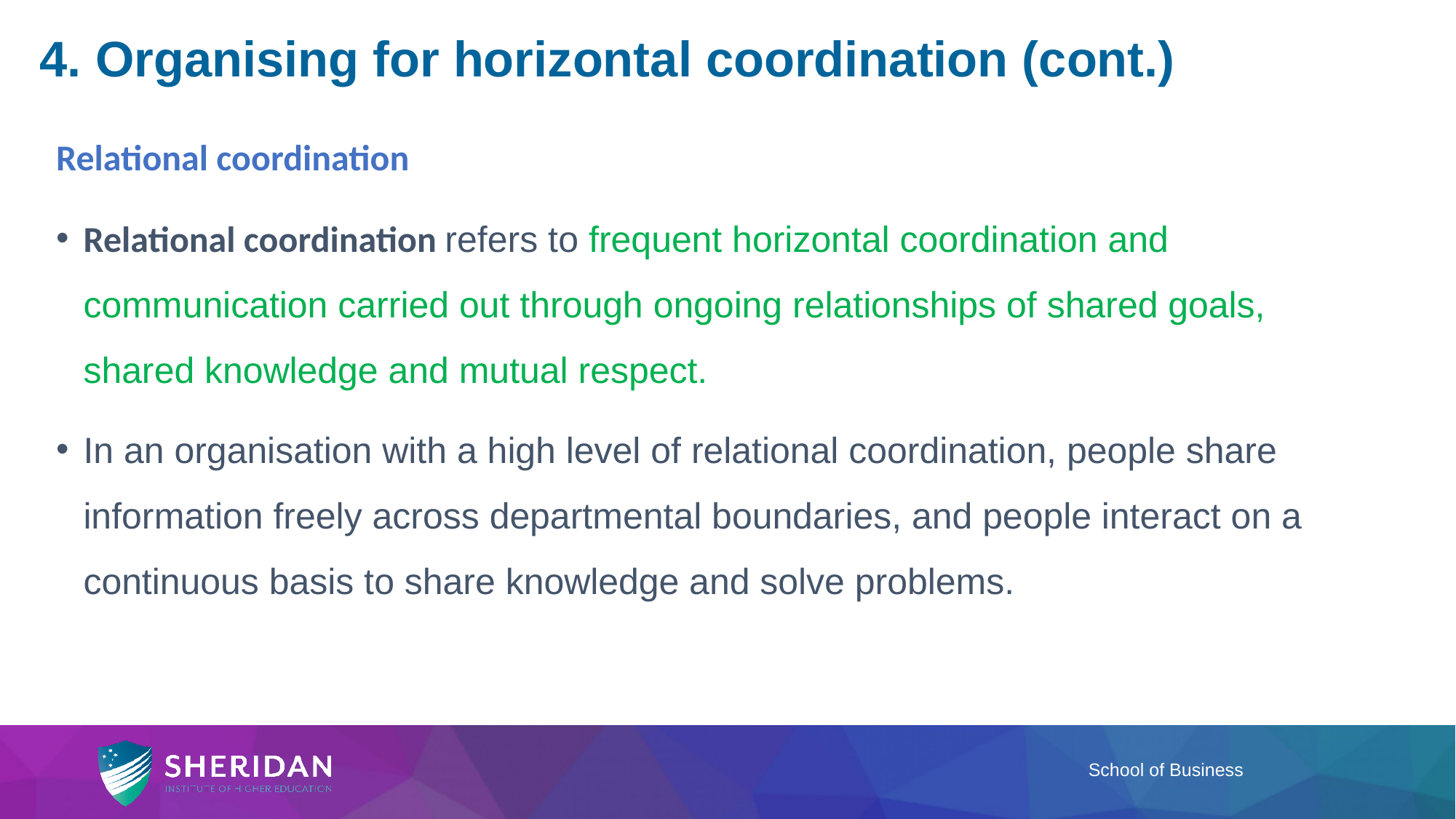

# 4. Organising for horizontal coordination (cont.)
Relational coordination
Relational coordination refers to frequent horizontal coordination and communication carried out through ongoing relationships of shared goals, shared knowledge and mutual respect.
In an organisation with a high level of relational coordination, people share information freely across departmental boundaries, and people interact on a continuous basis to share knowledge and solve problems.